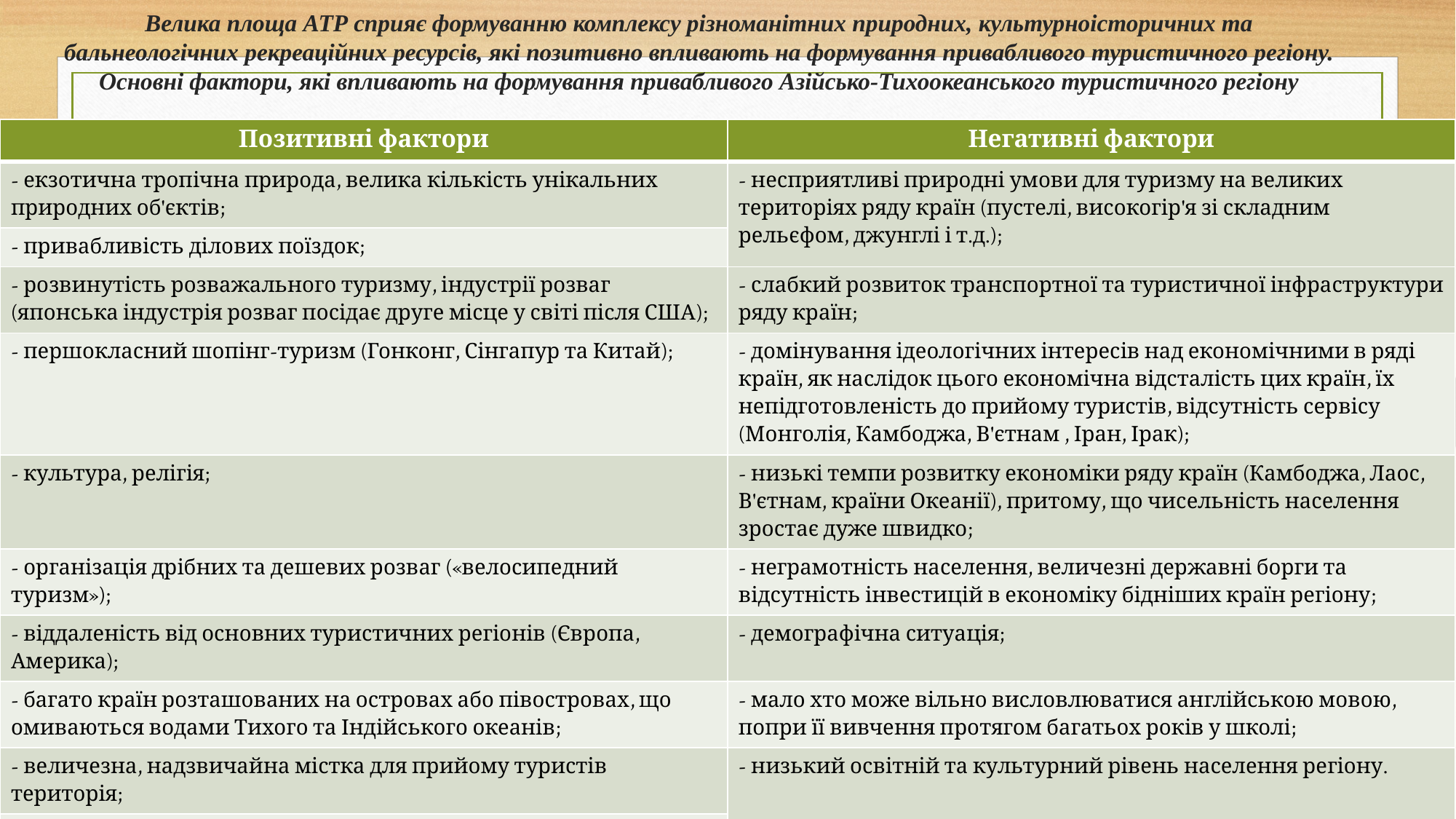

# Велика площа АТР сприяє формуванню комплексу різноманітних природних, культурноісторичних та бальнеологічних рекреаційних ресурсів, які позитивно впливають на формування привабливого туристичного регіону. Основні фактори, які впливають на формування привабливого Азійсько-Тихоокеанського туристичного регіону
| Позитивні фактори | Негативні фактори |
| --- | --- |
| - екзотична тропічна природа, велика кількість унікальних природних об'єктів; | - несприятливі природні умови для туризму на великих територіях ряду країн (пустелі, високогір'я зі складним рельєфом, джунглі і т.д.); |
| - привабливість ділових поїздок; |  |
| - розвинутість розважального туризму, індустрії розваг (японська індустрія розваг посідає друге місце у світі після США); | - слабкий розвиток транспортної та туристичної інфраструктури ряду країн; |
| - першокласний шопінг-туризм (Гонконг, Сінгапур та Китай); | - домінування ідеологічних інтересів над економічними в ряді країн, як наслідок цього економічна відсталість цих країн, їх непідготовленість до прийому туристів, відсутність сервісу (Монголія, Камбоджа, В'єтнам , Іран, Ірак); |
| - культура, релігія; | - низькі темпи розвитку економіки ряду країн (Камбоджа, Лаос, В'єтнам, країни Океанії), притому, що чисельність населення зростає дуже швидко; |
| - організація дрібних та дешевих розваг («велосипедний туризм»); | - неграмотність населення, величезні державні борги та відсутність інвестицій в економіку бідніших країн регіону; |
| - віддаленість від основних туристичних регіонів (Європа, Америка); | - демографічна ситуація; |
| - багато країн розташованих на островах або півостровах, що омиваються водами Тихого та Індійського океанів; | - мало хто може вільно висловлюватися англійською мовою, попри її вивчення протягом багатьох років у школі; |
| - величезна, надзвичайна містка для прийому туристів територія; | - низький освітній та культурний рівень населення регіону. |
| - значне різноманіття та багатство природних ландшафтів та рекреаційних ресурсів; |  |
| - розміщення найважливіших світових святинь й центрів паломництва; |  |
| - етнічна строкатість регіону. |  |